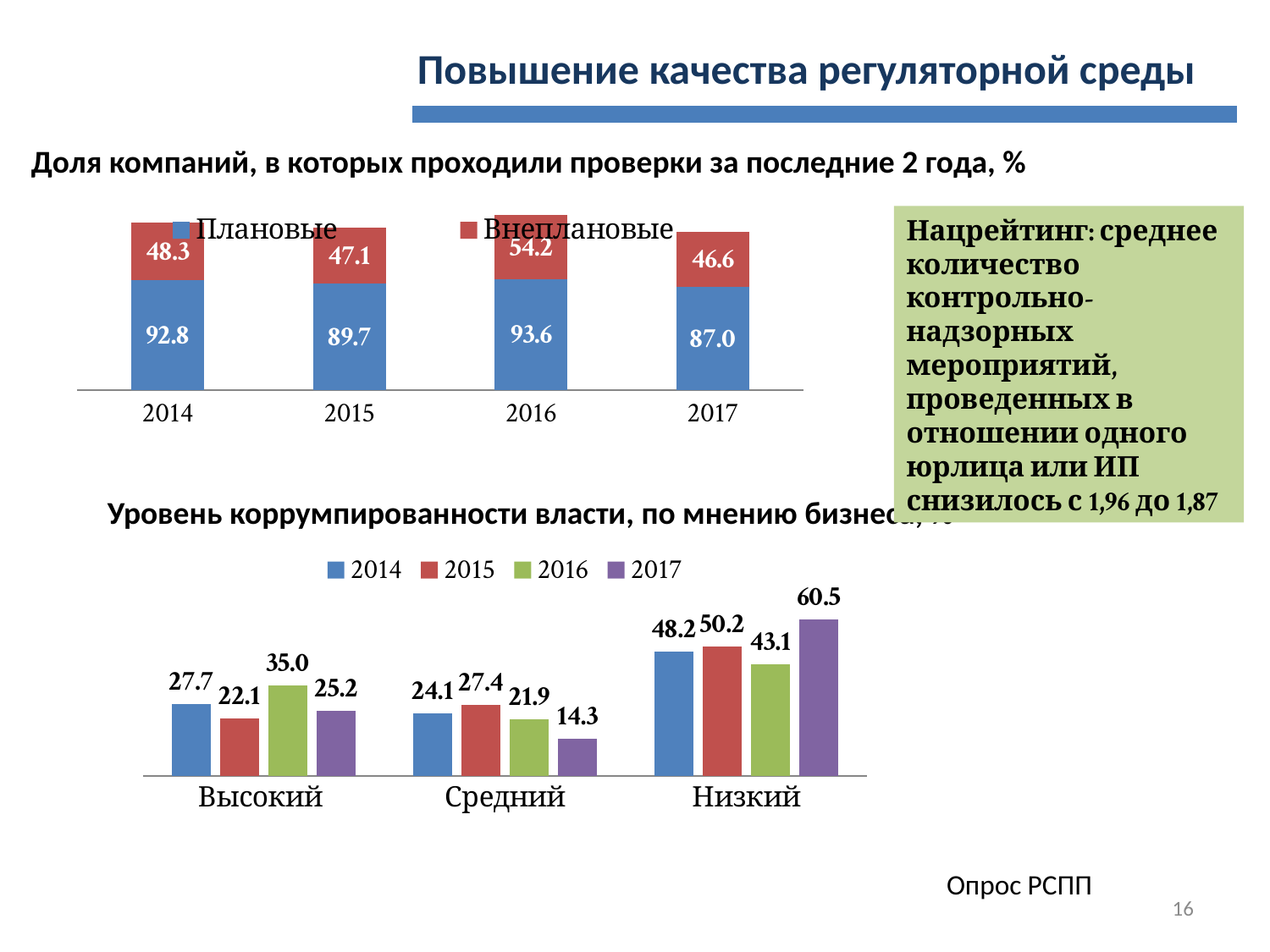

Повышение качества регуляторной среды
Доля компаний, в которых проходили проверки за последние 2 года, %

### Chart

| Category | Плановые | Внеплановые |
|---|---|---|
| 2014 | 92.8 | 48.3 |
| 2015 | 89.7 | 47.1 |
| 2016 | 93.6 | 54.2 |
| 2017 | 87.0 | 46.6 |
Нацрейтинг: среднее количество контрольно-надзорных мероприятий, проведенных в отношении одного юрлица или ИП снизилось с 1,96 до 1,87
Уровень коррумпированности власти, по мнению бизнеса, %

### Chart

| Category | 2014 | 2015 | 2016 | 2017 |
|---|---|---|---|---|
| Высокий  | 27.7 | 22.1 | 35.0 | 25.2 |
| Средний | 24.1 | 27.4 | 21.9 | 14.3 |
| Низкий | 48.2 | 50.2 | 43.1 | 60.5 |
Опрос РСПП
16